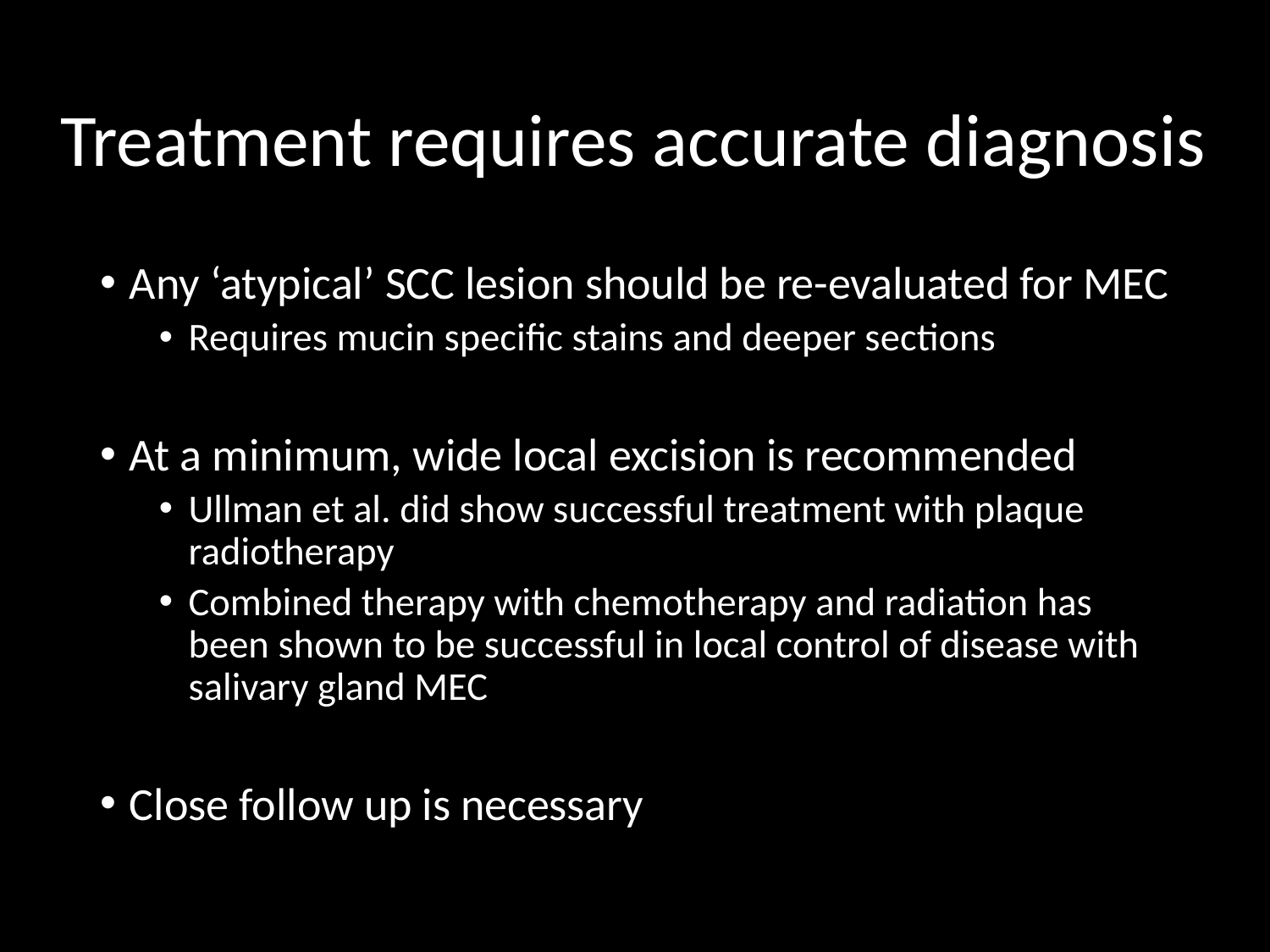

# Treatment requires accurate diagnosis
Any ‘atypical’ SCC lesion should be re-evaluated for MEC
Requires mucin specific stains and deeper sections

At a minimum, wide local excision is recommended
Ullman et al. did show successful treatment with plaque radiotherapy
Combined therapy with chemotherapy and radiation has been shown to be successful in local control of disease with salivary gland MEC

Close follow up is necessary